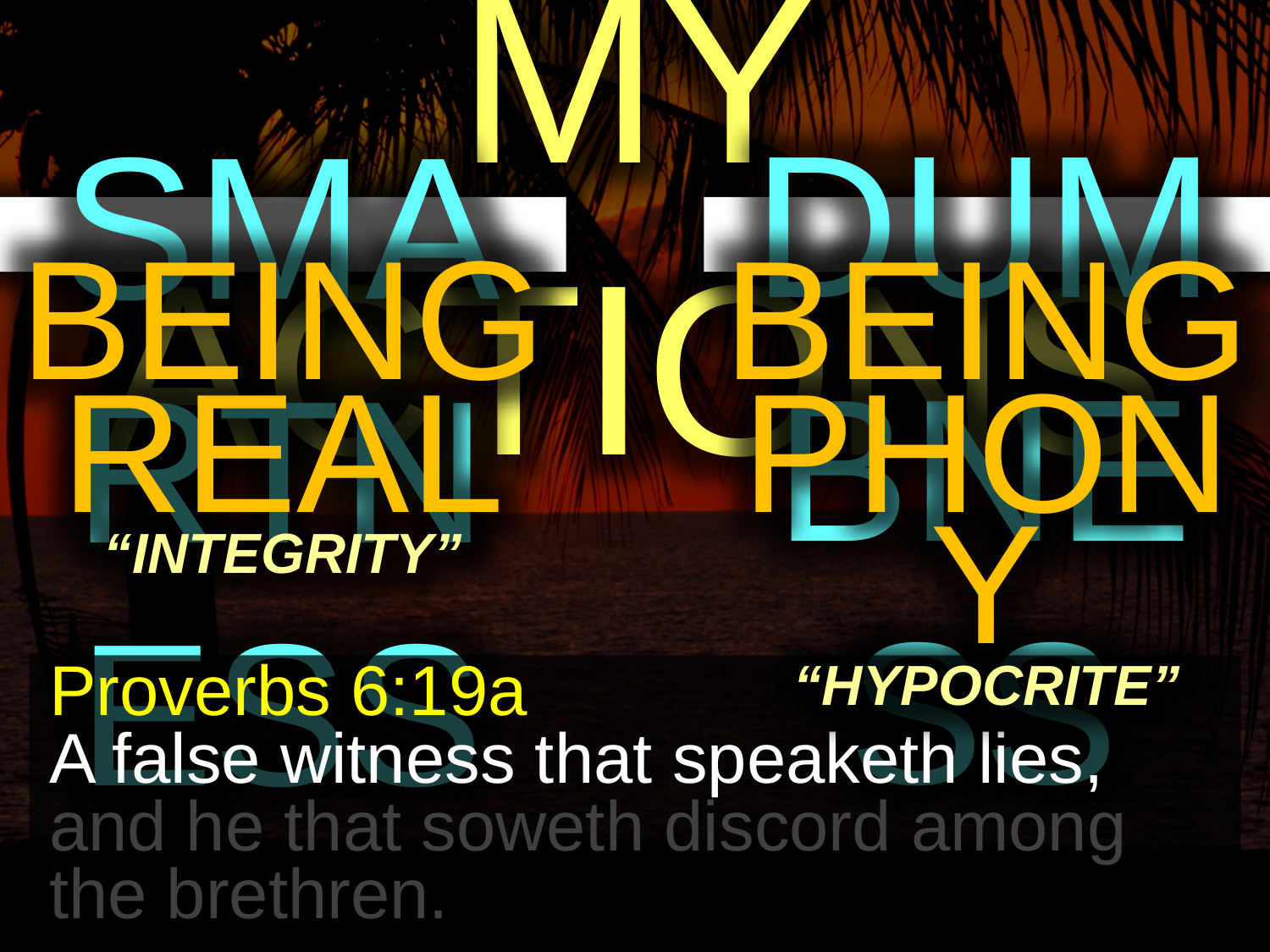

MY ACTIONS
DUMBNESS
SMARTNESS

BEING
REAL
“INTEGRITY”
BEING PHONY
“HYPOCRITE”
Proverbs 6:19a
A false witness that speaketh lies, and he that soweth discord among the brethren.